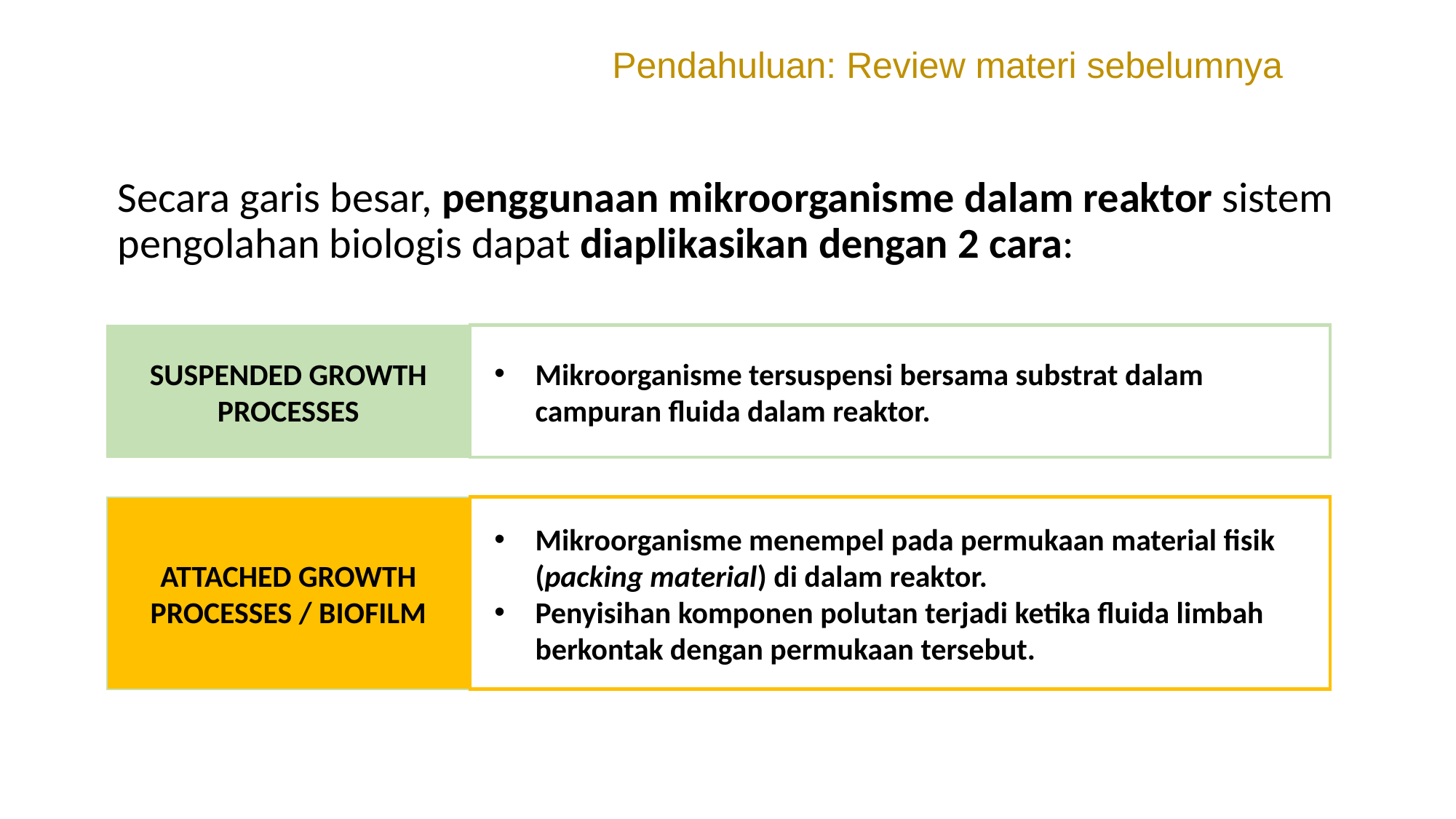

Pendahuluan: Review materi sebelumnya
Secara garis besar, penggunaan mikroorganisme dalam reaktor sistem pengolahan biologis dapat diaplikasikan dengan 2 cara:
SUSPENDED GROWTH PROCESSES
Mikroorganisme tersuspensi bersama substrat dalam campuran fluida dalam reaktor.
ATTACHED GROWTH PROCESSES / BIOFILM
Mikroorganisme menempel pada permukaan material fisik (packing material) di dalam reaktor.
Penyisihan komponen polutan terjadi ketika fluida limbah berkontak dengan permukaan tersebut.